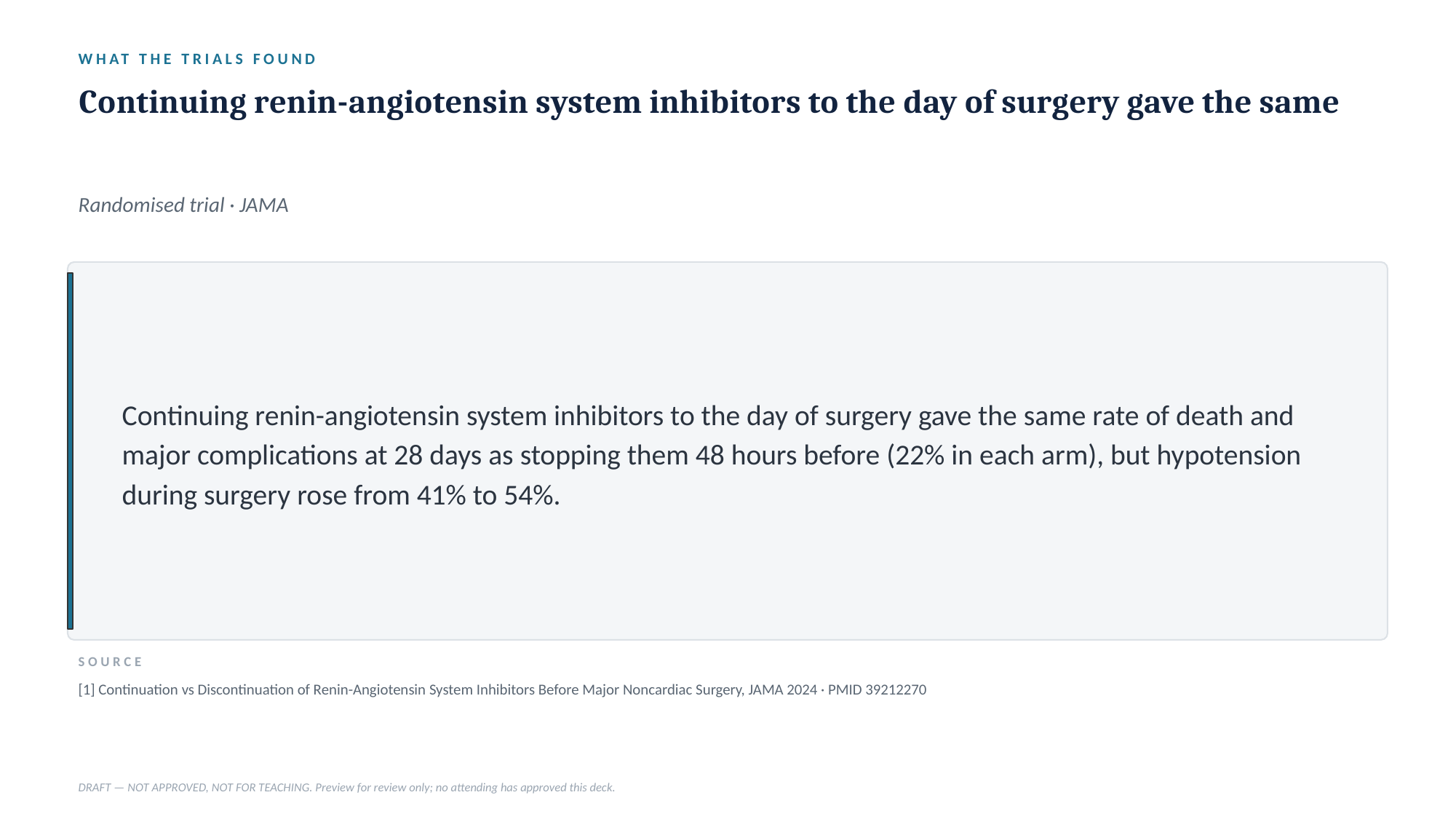

WHAT THE TRIALS FOUND
Continuing renin-angiotensin system inhibitors to the day of surgery gave the same
Randomised trial · JAMA

Continuing renin-angiotensin system inhibitors to the day of surgery gave the same rate of death and major complications at 28 days as stopping them 48 hours before (22% in each arm), but hypotension during surgery rose from 41% to 54%.
SOURCE
[1] Continuation vs Discontinuation of Renin-Angiotensin System Inhibitors Before Major Noncardiac Surgery, JAMA 2024 · PMID 39212270
DRAFT — NOT APPROVED, NOT FOR TEACHING. Preview for review only; no attending has approved this deck.